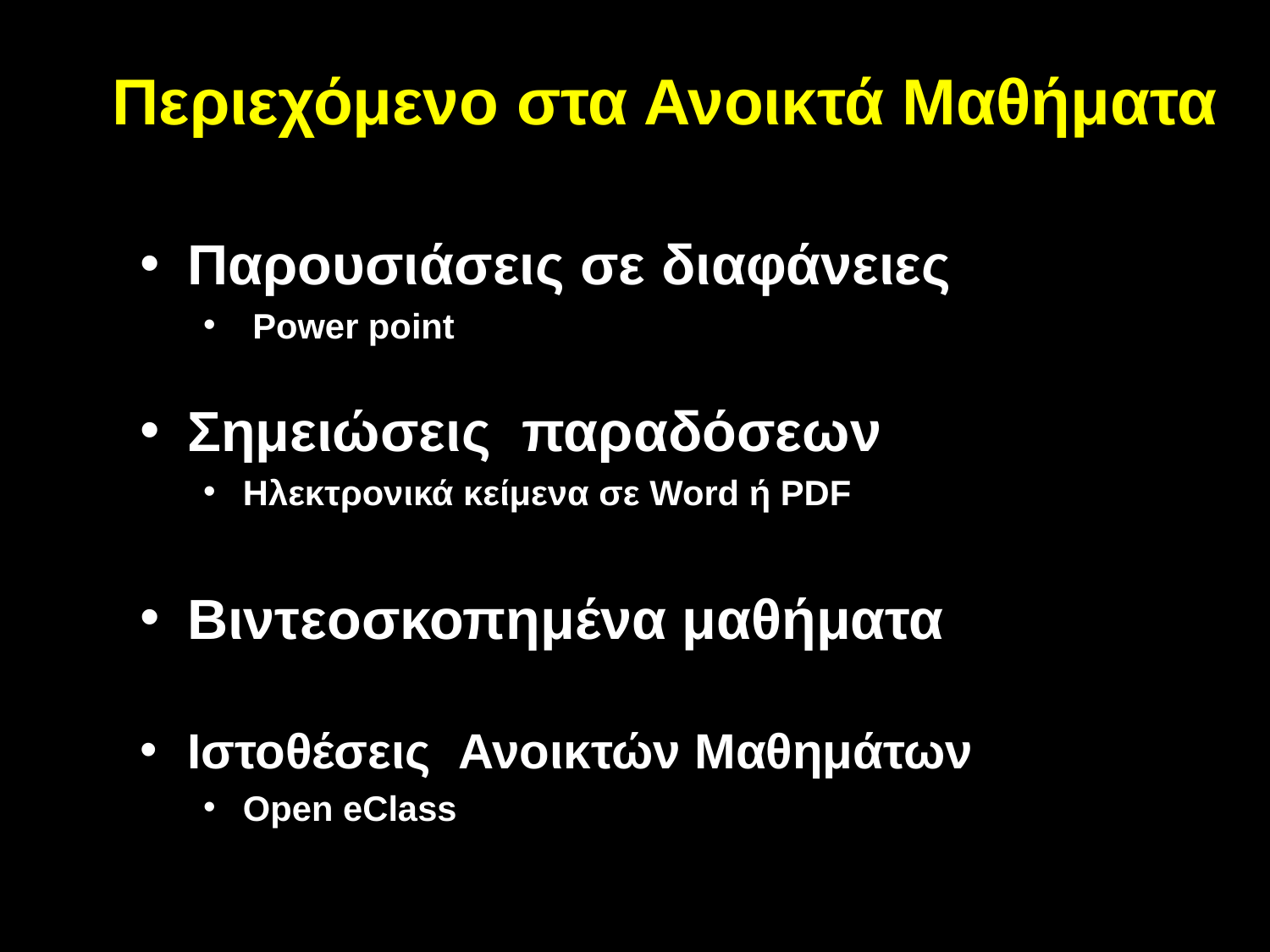

# Περιεχόμενο στα Ανοικτά Μαθήματα
Παρουσιάσεις σε διαφάνειες
 Power point

Σημειώσεις  παραδόσεων
Ηλεκτρονικά κείμενα σε Word ή PDF

Βιντεοσκοπημένα μαθήματα

Ιστοθέσεις  Ανοικτών Μαθημάτων
Open eClass